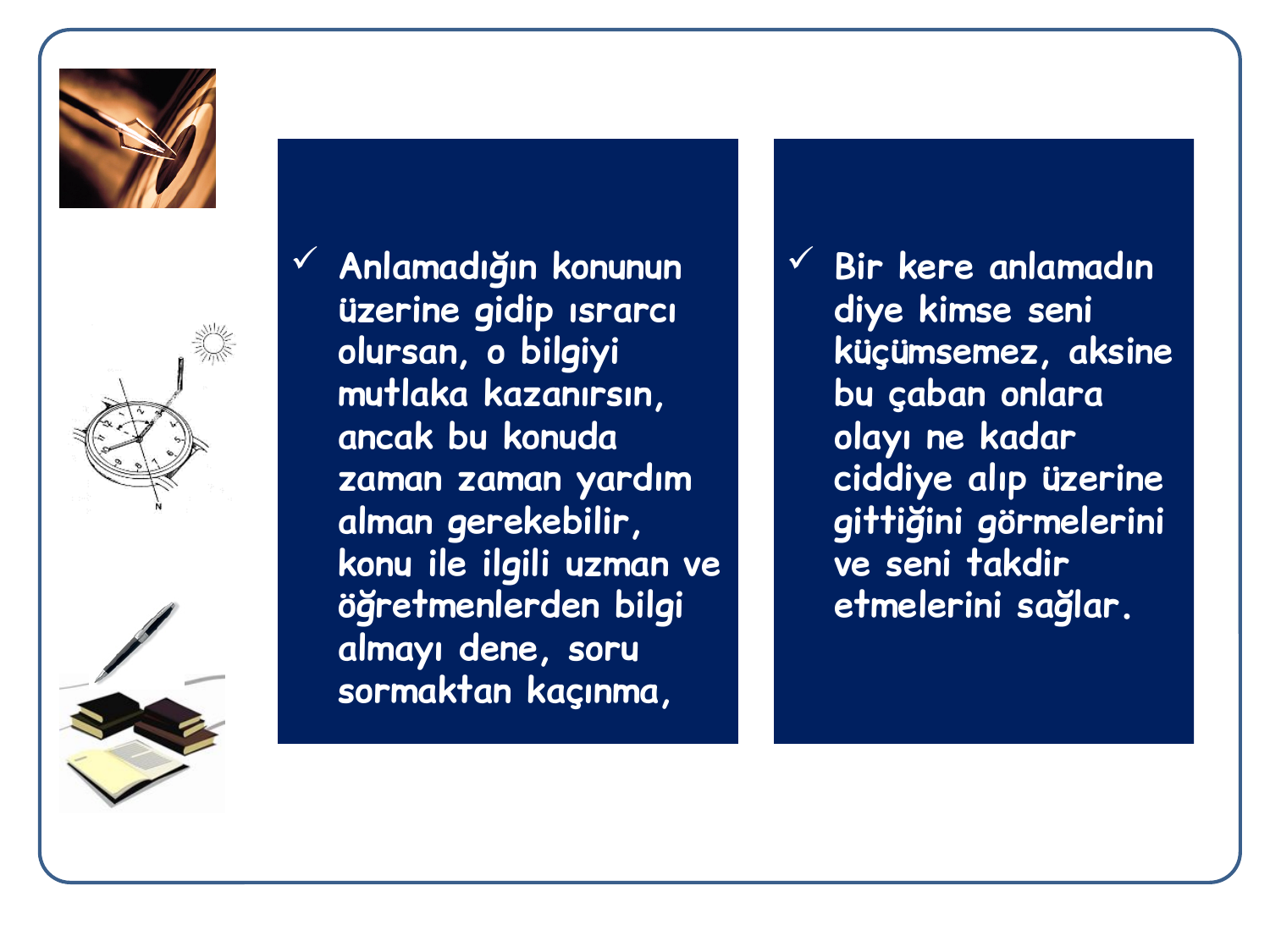

Anlamadığın konunun üzerine gidip ısrarcı olursan, o bilgiyi mutlaka kazanırsın, ancak bu konuda zaman zaman yardım alman gerekebilir, konu ile ilgili uzman ve öğretmenlerden bilgi almayı dene, soru sormaktan kaçınma,

Bir kere anlamadın diye kimse seni küçümsemez, aksine bu çaban onlara olayı ne kadar ciddiye alıp üzerine gittiğini görmelerini ve seni takdir etmelerini sağlar.